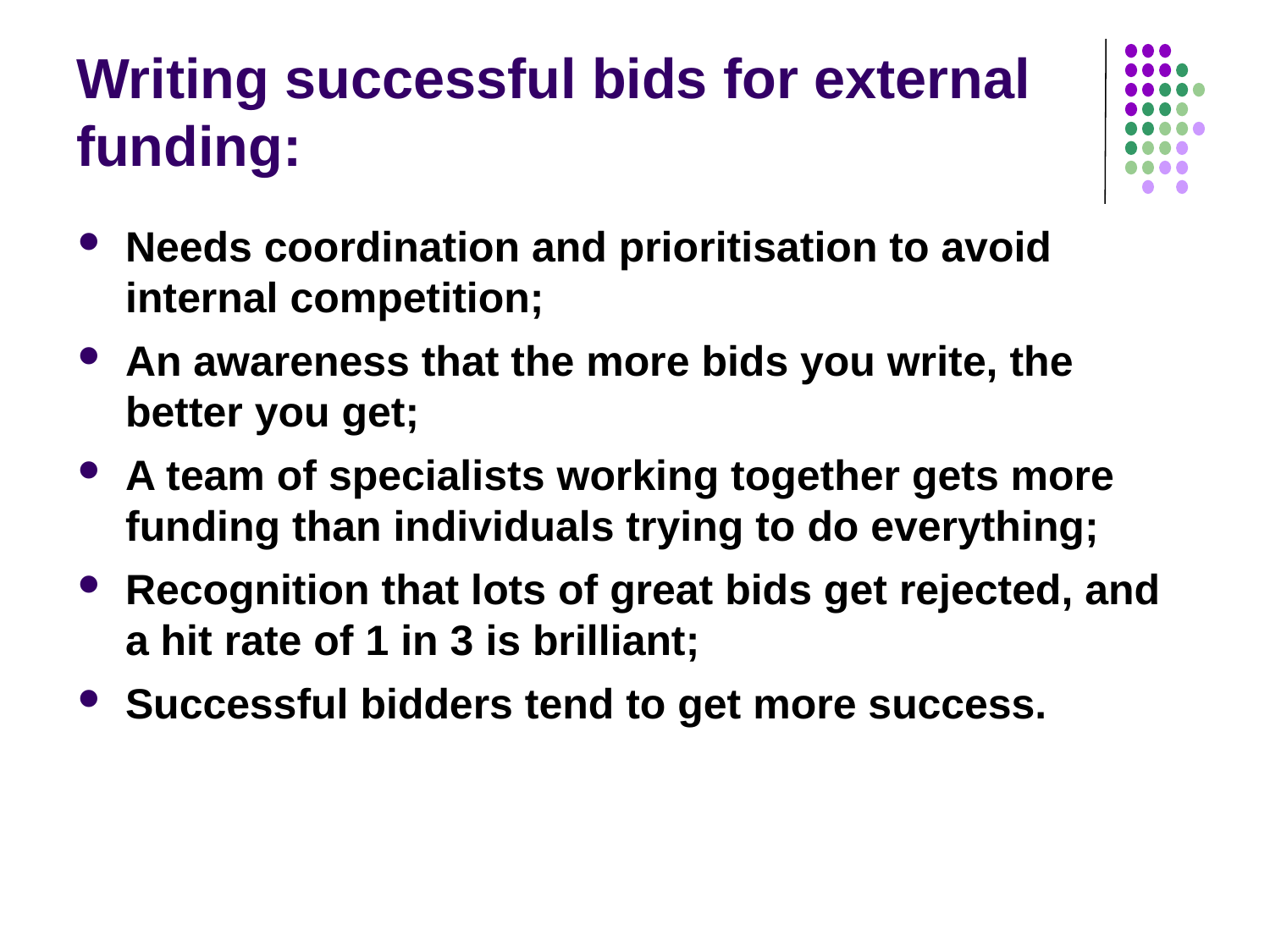

# Writing successful bids for external funding:
Needs coordination and prioritisation to avoid internal competition;
An awareness that the more bids you write, the better you get;
A team of specialists working together gets more funding than individuals trying to do everything;
Recognition that lots of great bids get rejected, and a hit rate of 1 in 3 is brilliant;
Successful bidders tend to get more success.